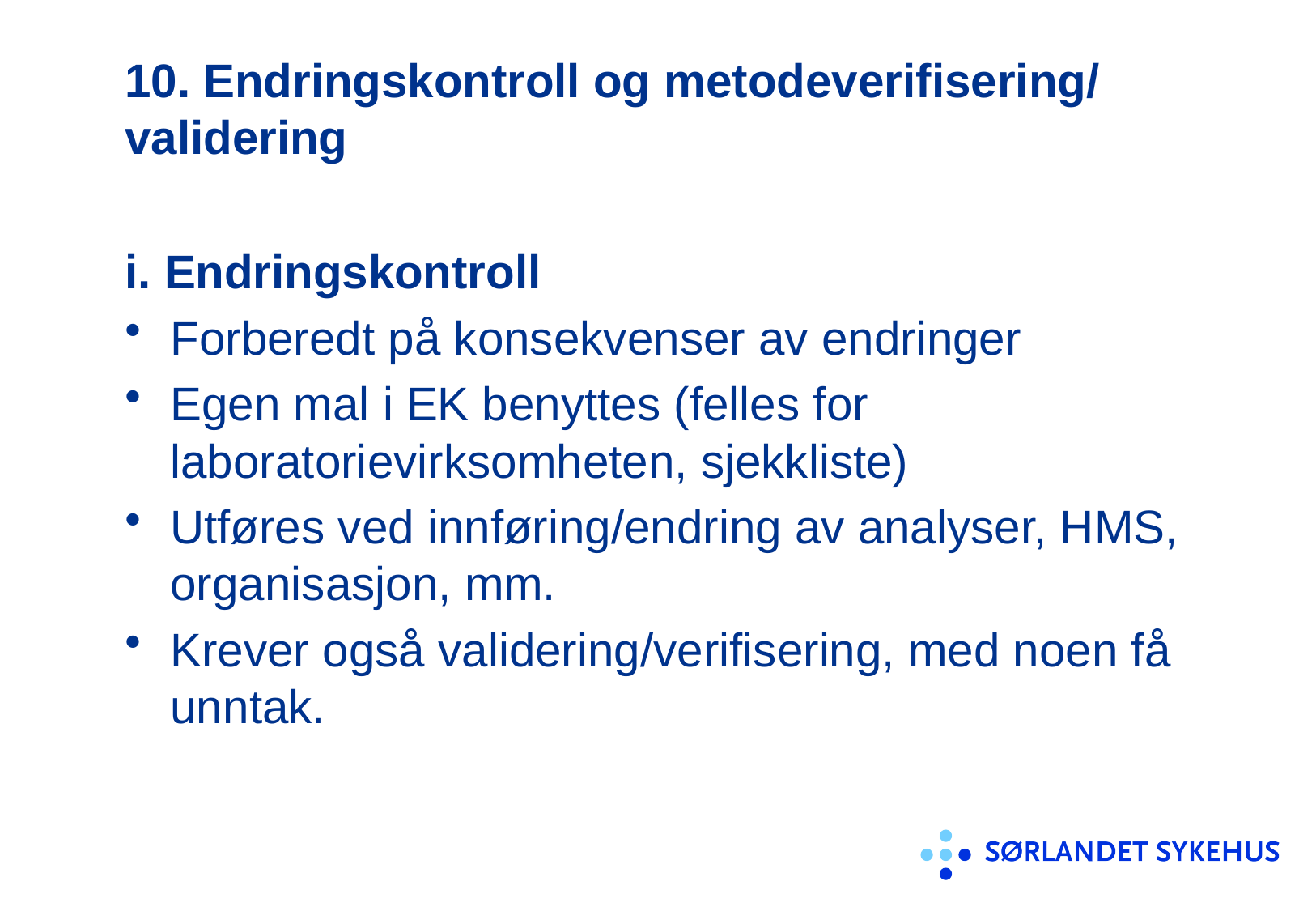

10. Endringskontroll og metodeverifisering/ validering
i. Endringskontroll
Forberedt på konsekvenser av endringer
Egen mal i EK benyttes (felles for laboratorievirksomheten, sjekkliste)
Utføres ved innføring/endring av analyser, HMS, organisasjon, mm.
Krever også validering/verifisering, med noen få unntak.